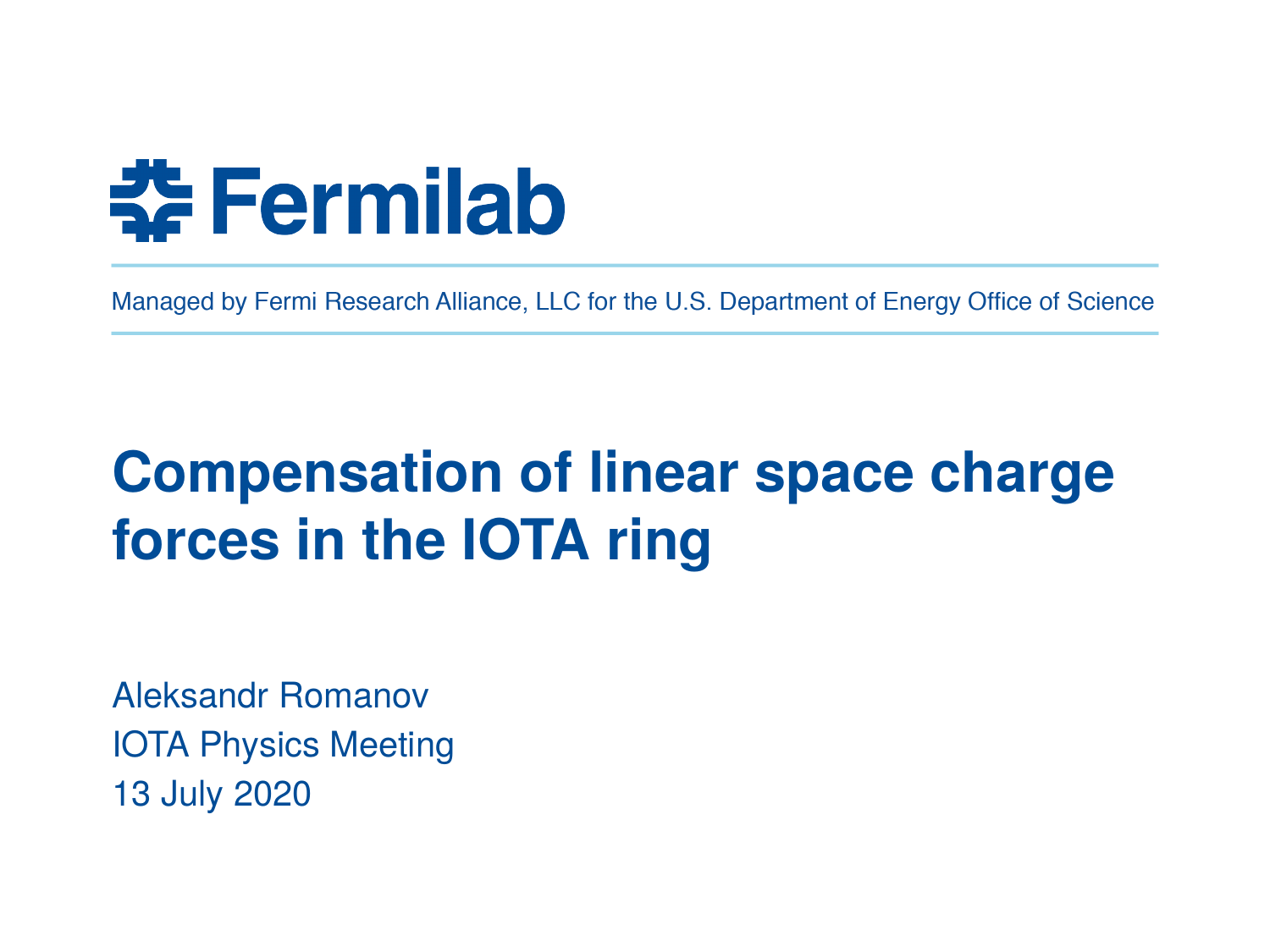

# Compensation of linear space charge forces in the IOTA ring
Aleksandr Romanov
IOTA Physics Meeting
13 July 2020